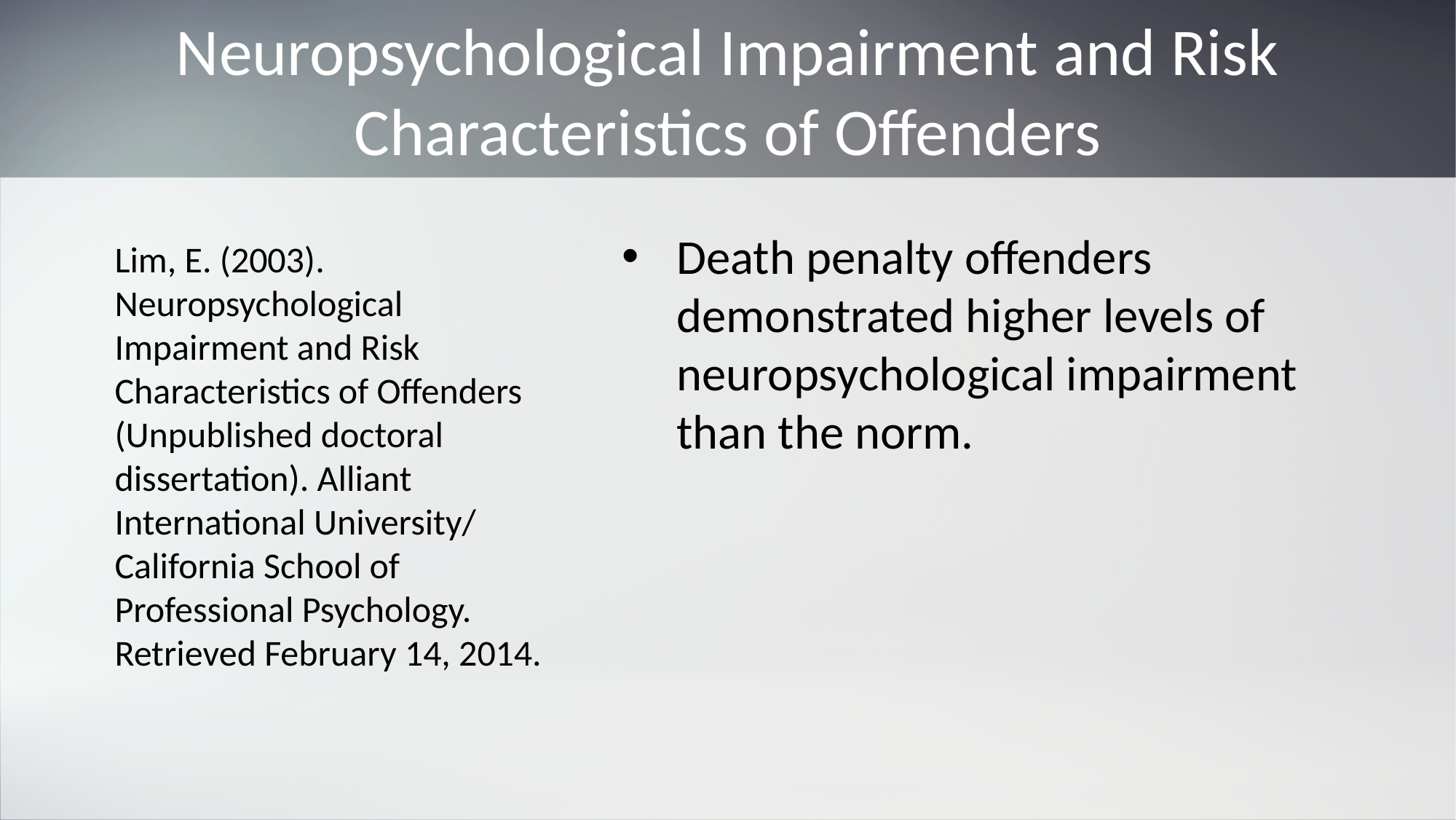

# Neuropsychological Impairment and Risk Characteristics of Offenders
Lim, E. (2003). Neuropsychological Impairment and Risk Characteristics of Offenders (Unpublished doctoral dissertation). Alliant International University/ California School of Professional Psychology. Retrieved February 14, 2014.
Death penalty offenders demonstrated higher levels of neuropsychological impairment than the norm.